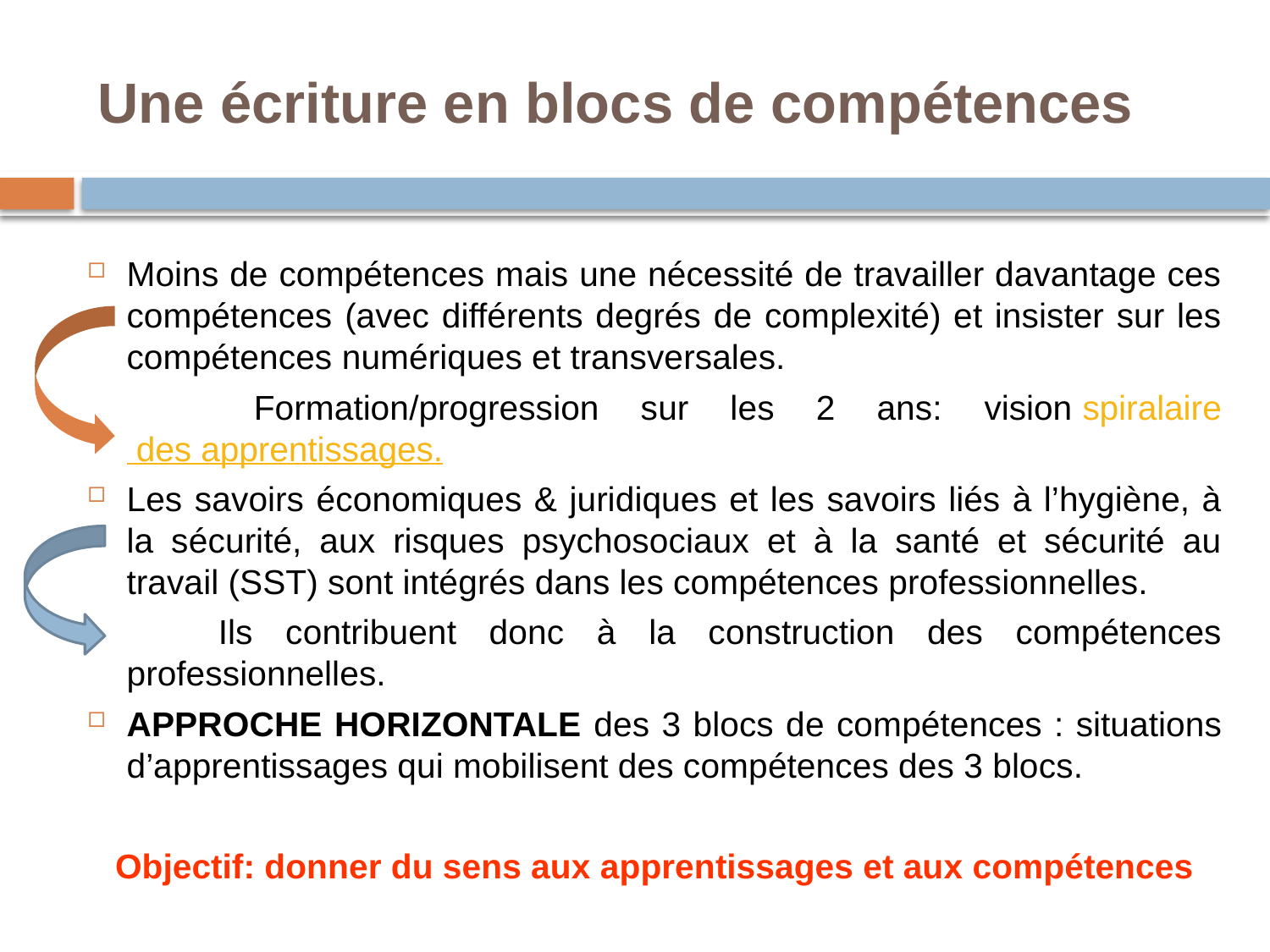

# Une écriture en blocs de compétences
Moins de compétences mais une nécessité de travailler davantage ces compétences (avec différents degrés de complexité) et insister sur les compétences numériques et transversales.
    Formation/progression sur les 2 ans: vision spiralaire des apprentissages.
Les savoirs économiques & juridiques et les savoirs liés à l’hygiène, à la sécurité, aux risques psychosociaux et à la santé et sécurité au travail (SST) sont intégrés dans les compétences professionnelles.
    Ils contribuent donc à la construction des compétences professionnelles.
APPROCHE HORIZONTALE des 3 blocs de compétences : situations d’apprentissages qui mobilisent des compétences des 3 blocs.

Objectif: donner du sens aux apprentissages et aux compétences